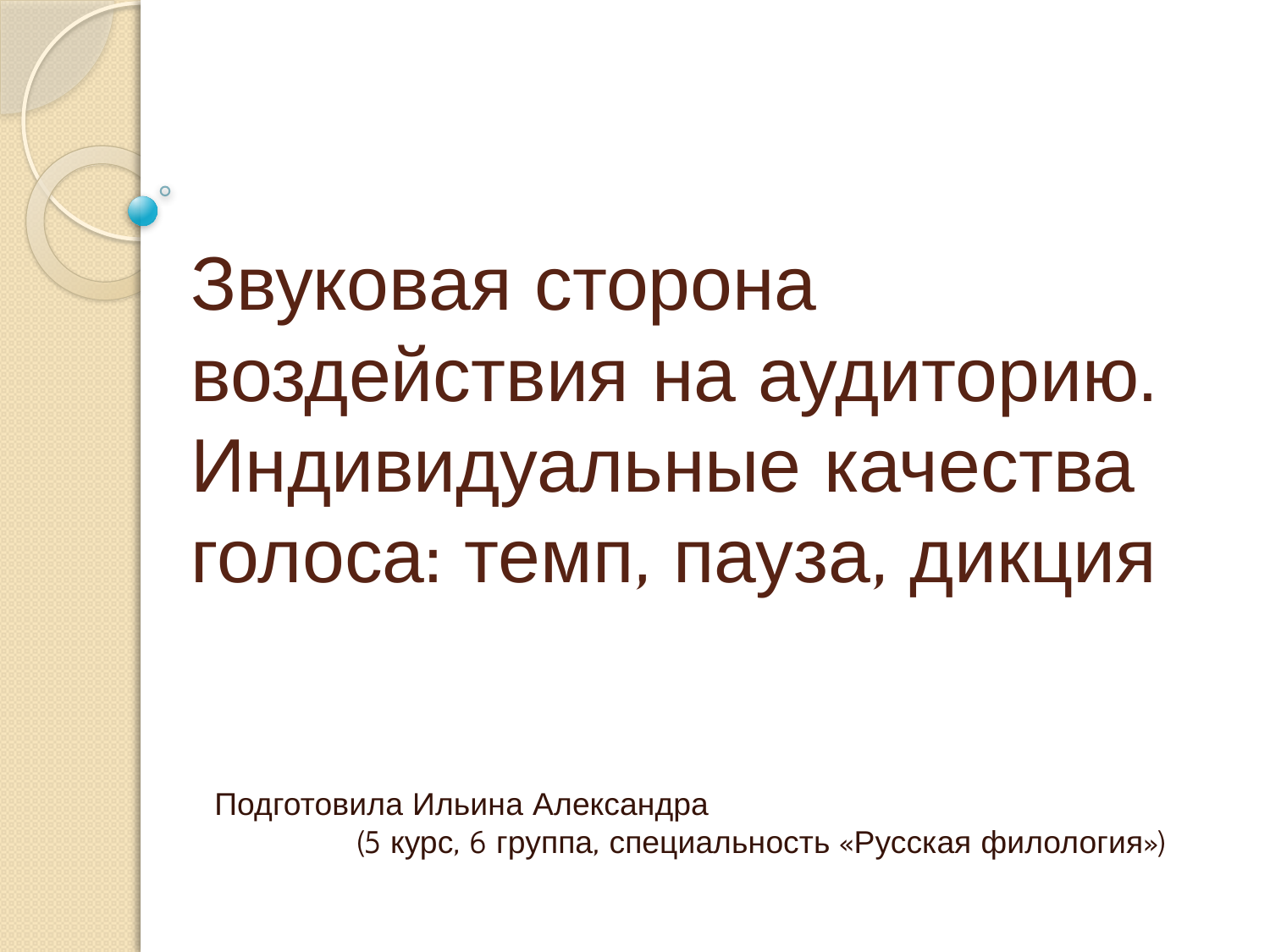

# Звуковая сторона воздействия на аудиторию. Индивидуальные качества голоса: темп, пауза, дикция
Подготовила Ильина Александра                                                                     (5 курс, 6 группа, специальность «Русская филология»)